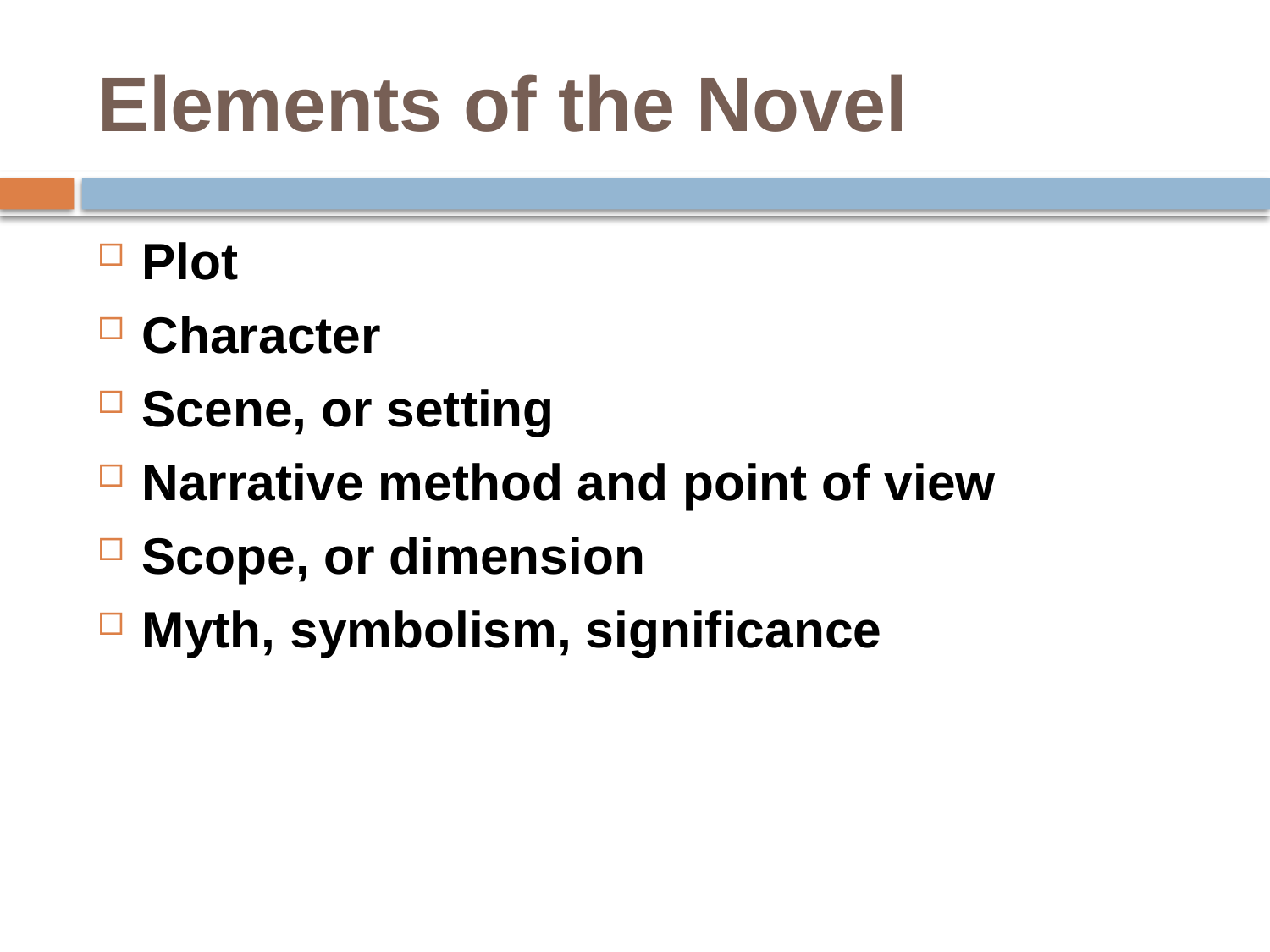

# Elements of the Novel
Plot
Character
Scene, or setting
Narrative method and point of view
Scope, or dimension
Myth, symbolism, significance